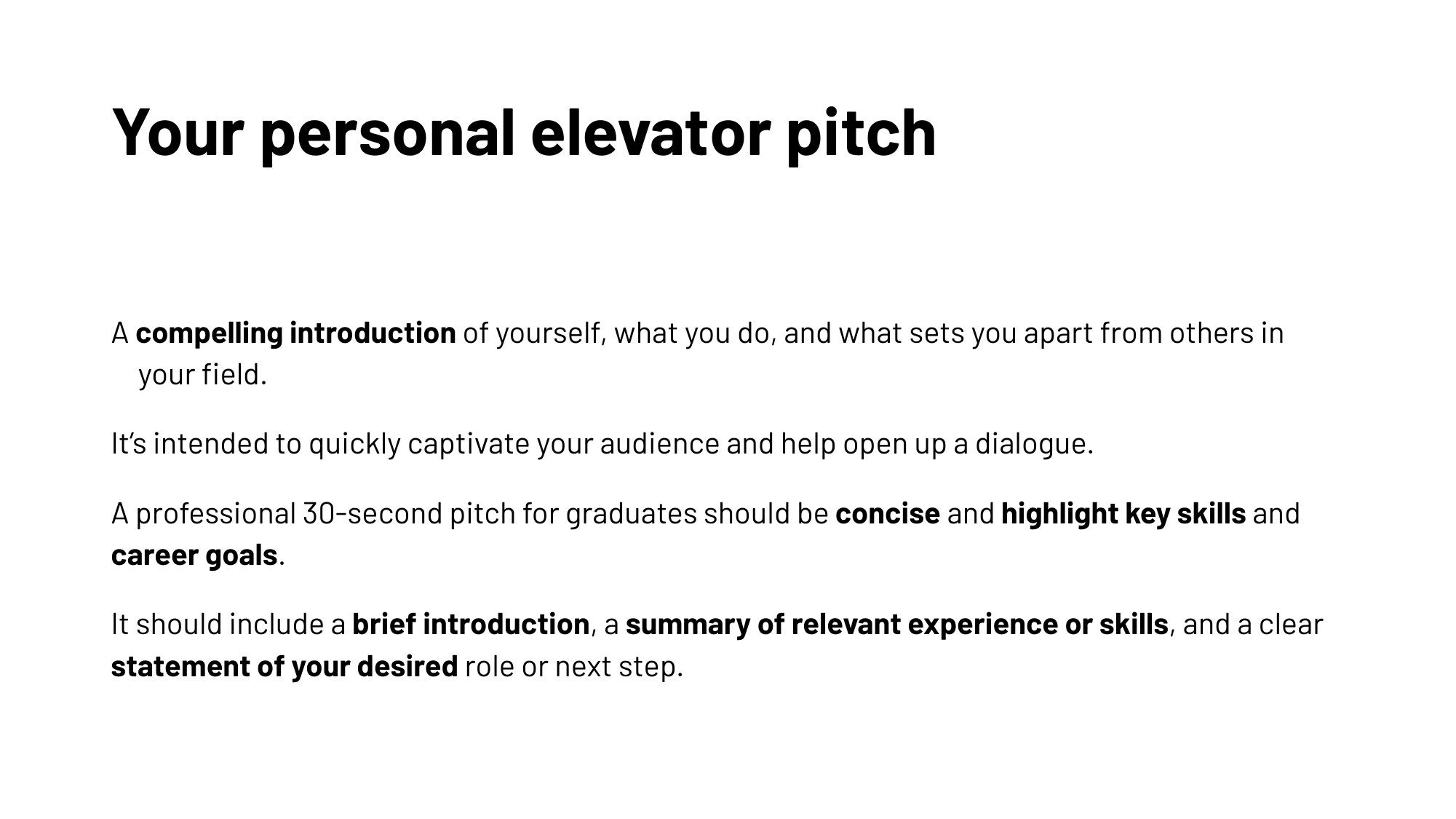

# Your personal elevator pitch
A compelling introduction of yourself, what you do, and what sets you apart from others in your field.
It’s intended to quickly captivate your audience and help open up a dialogue.
A professional 30-second pitch for graduates should be concise and highlight key skills and career goals.
It should include a brief introduction, a summary of relevant experience or skills, and a clear statement of your desired role or next step.